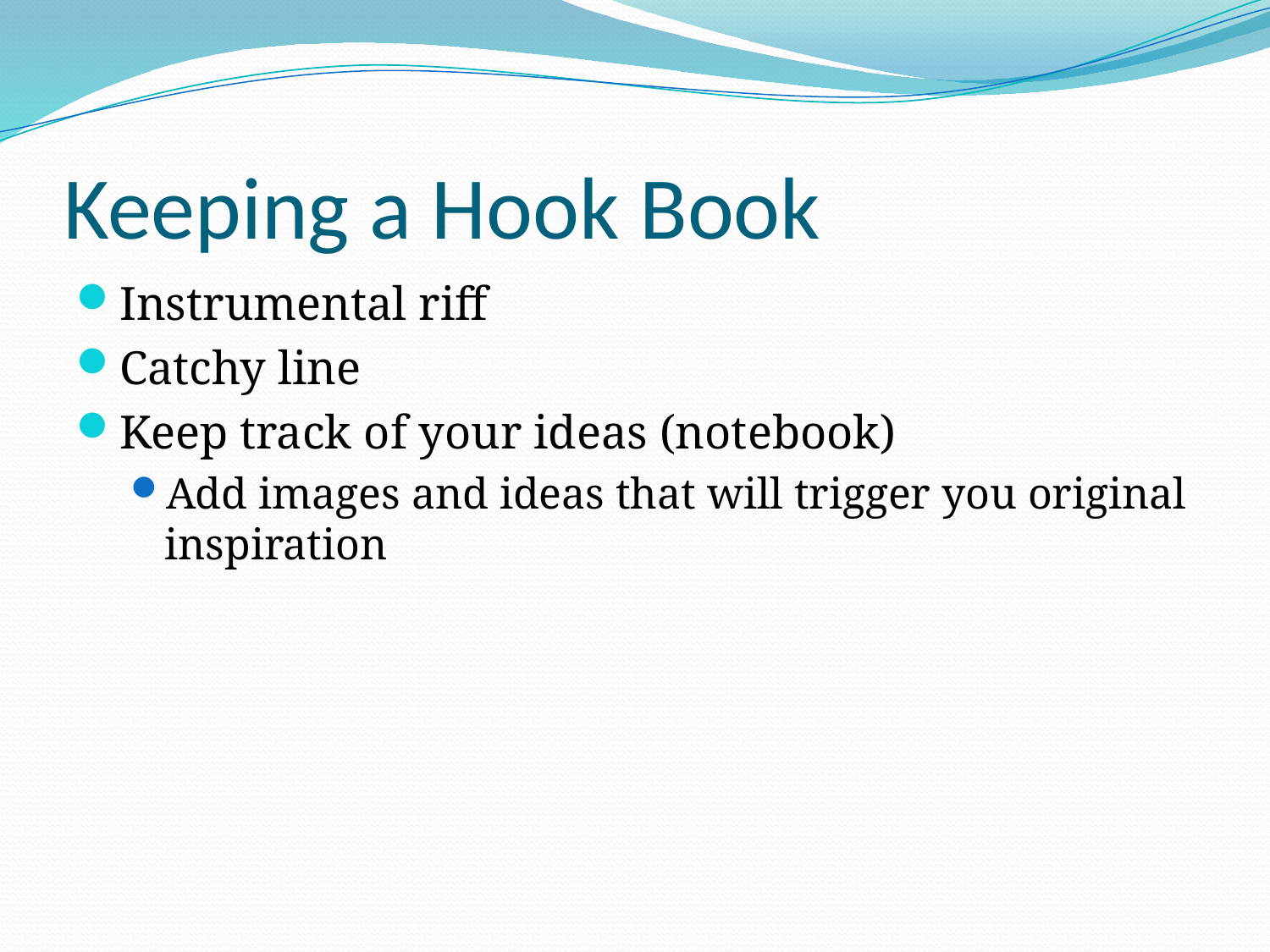

# Keeping a Hook Book
Instrumental riff
Catchy line
Keep track of your ideas (notebook)
Add images and ideas that will trigger you original inspiration